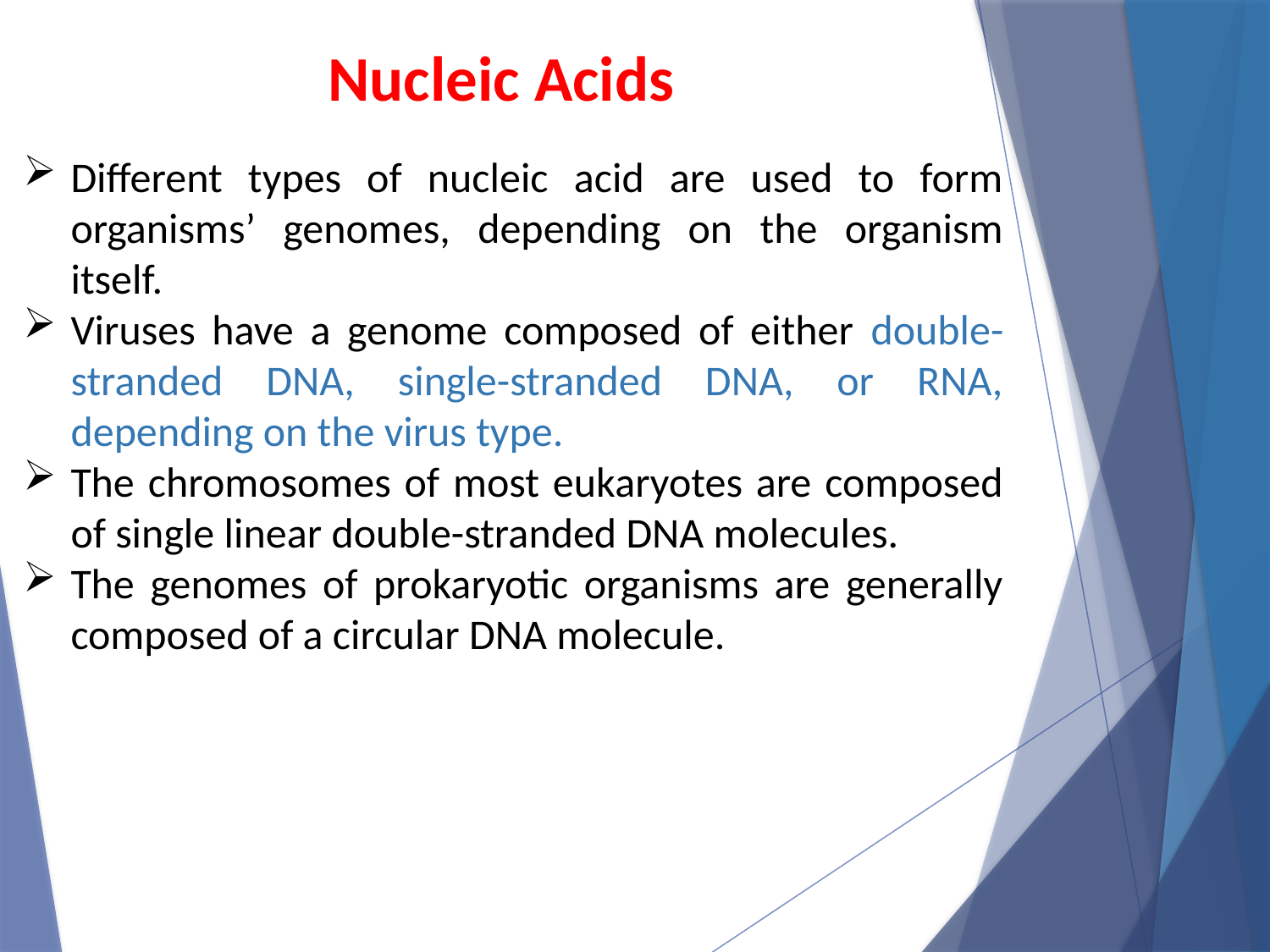

Nucleic Acids

Different types of nucleic acid are used to form organisms’ genomes, depending on the organism itself.
Viruses have a genome composed of either double-stranded DNA, single-stranded DNA, or RNA, depending on the virus type.
The chromosomes of most eukaryotes are composed of single linear double-stranded DNA molecules.
The genomes of prokaryotic organisms are generally composed of a circular DNA molecule.